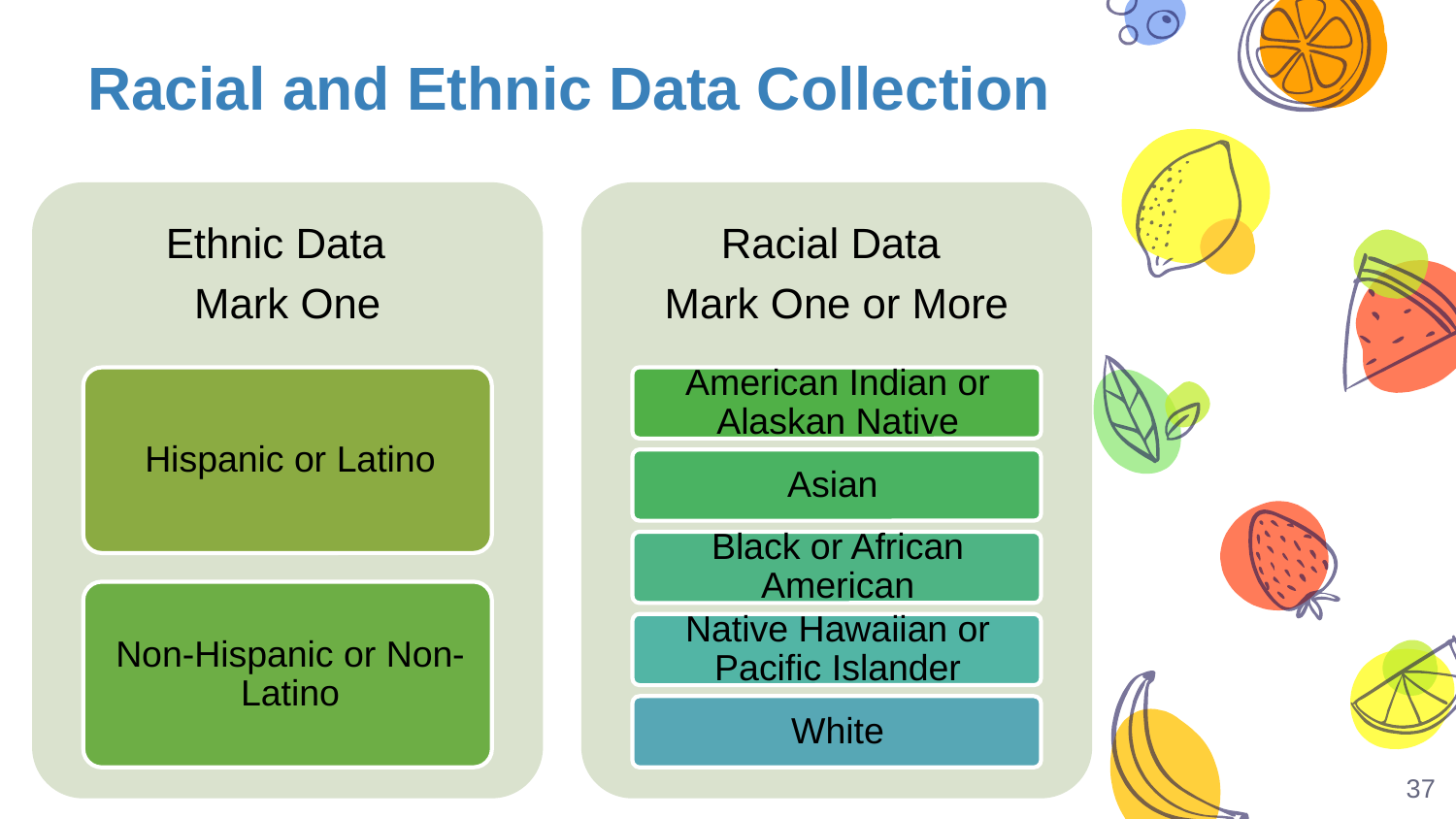

# Racial and Ethnic Data Collection
Ethnic Data
Mark One
Hispanic or Latino
Non-Hispanic or Non-Latino
Racial Data
Mark One or More
American Indian or Alaskan Native
Asian
Black or African American
Native Hawaiian or Pacific Islander
White
37